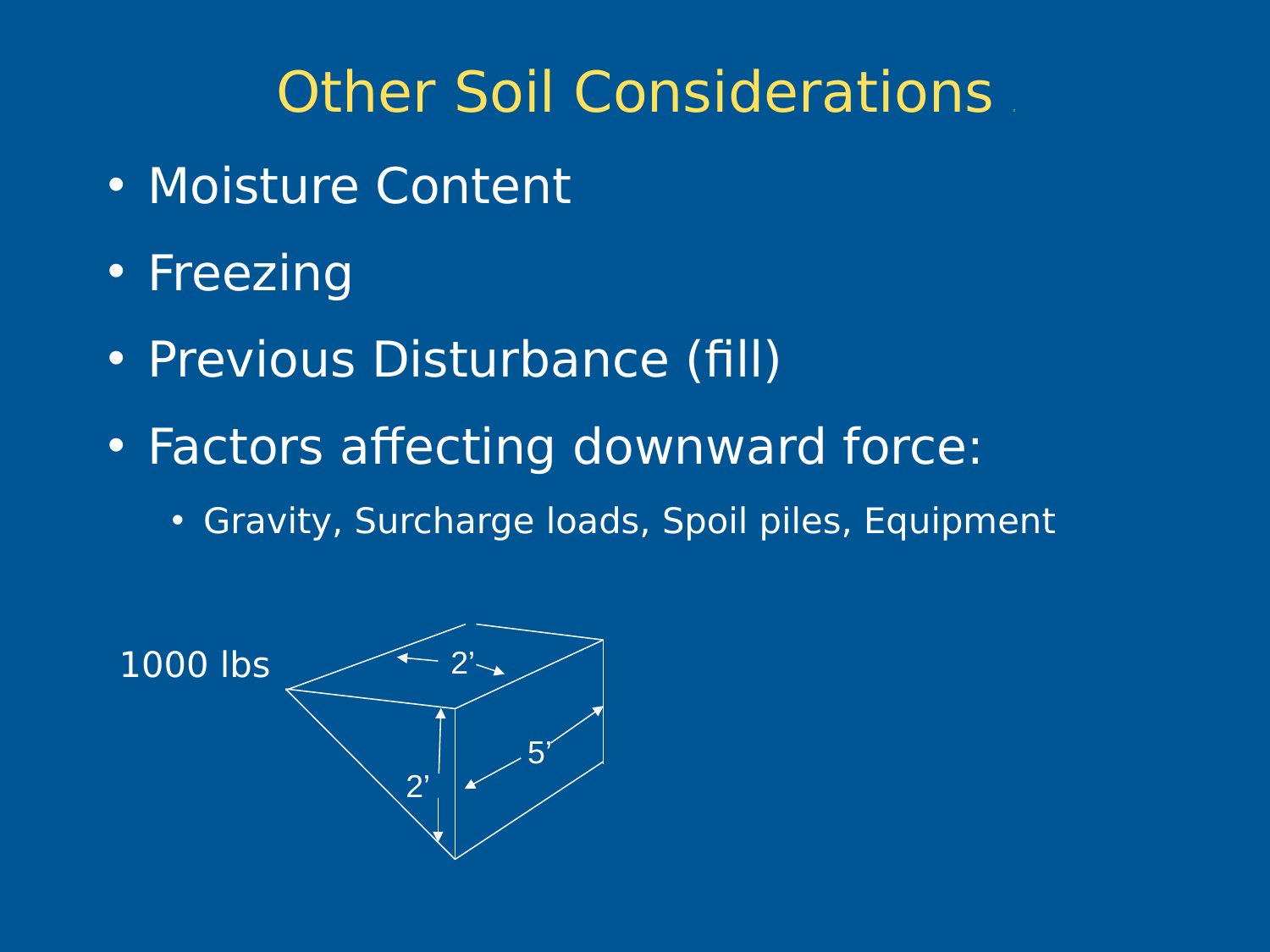

# Other Soil Considerations 3
Moisture Content
Freezing
Previous Disturbance (fill)
Factors affecting downward force:
Gravity, Surcharge loads, Spoil piles, Equipment

 1000 lbs
2’
5’
2’